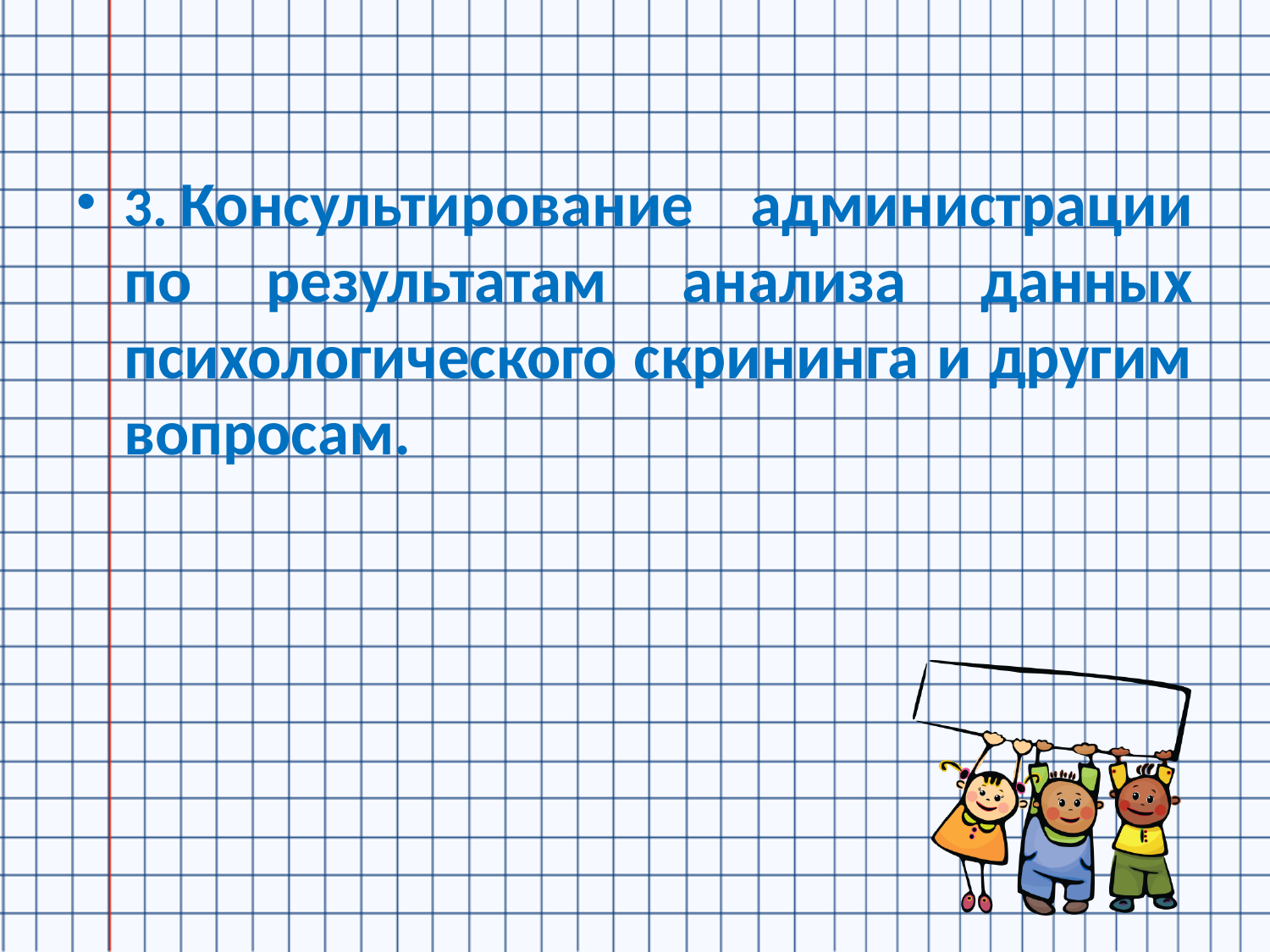

3. Консультирование администрации по результатам анализа данных психологического скрининга и другим вопросам.